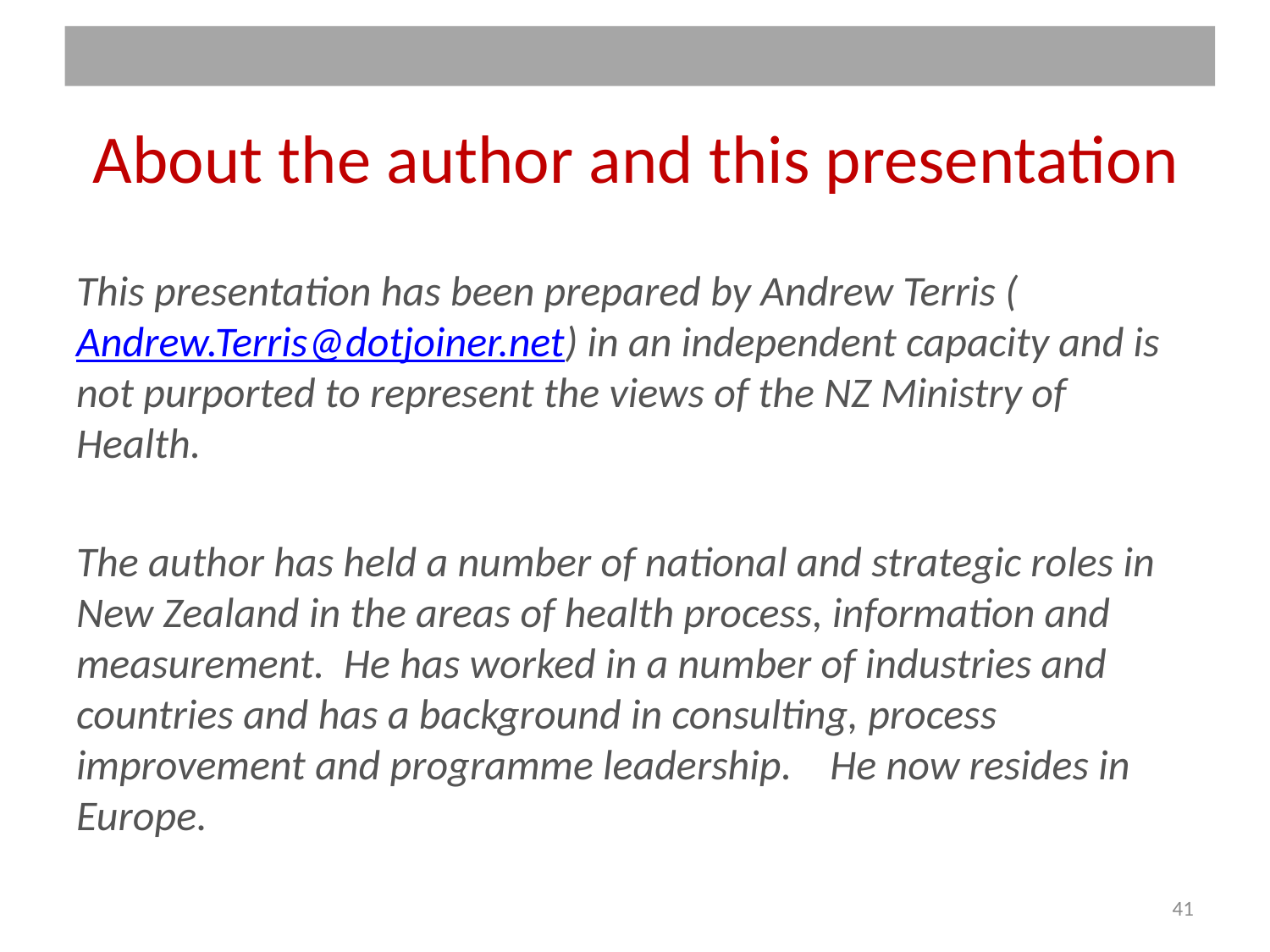

# About the author and this presentation
This presentation has been prepared by Andrew Terris (Andrew.Terris@dotjoiner.net) in an independent capacity and is not purported to represent the views of the NZ Ministry of Health.

The author has held a number of national and strategic roles in New Zealand in the areas of health process, information and measurement.  He has worked in a number of industries and countries and has a background in consulting, process improvement and programme leadership.    He now resides in Europe.

41